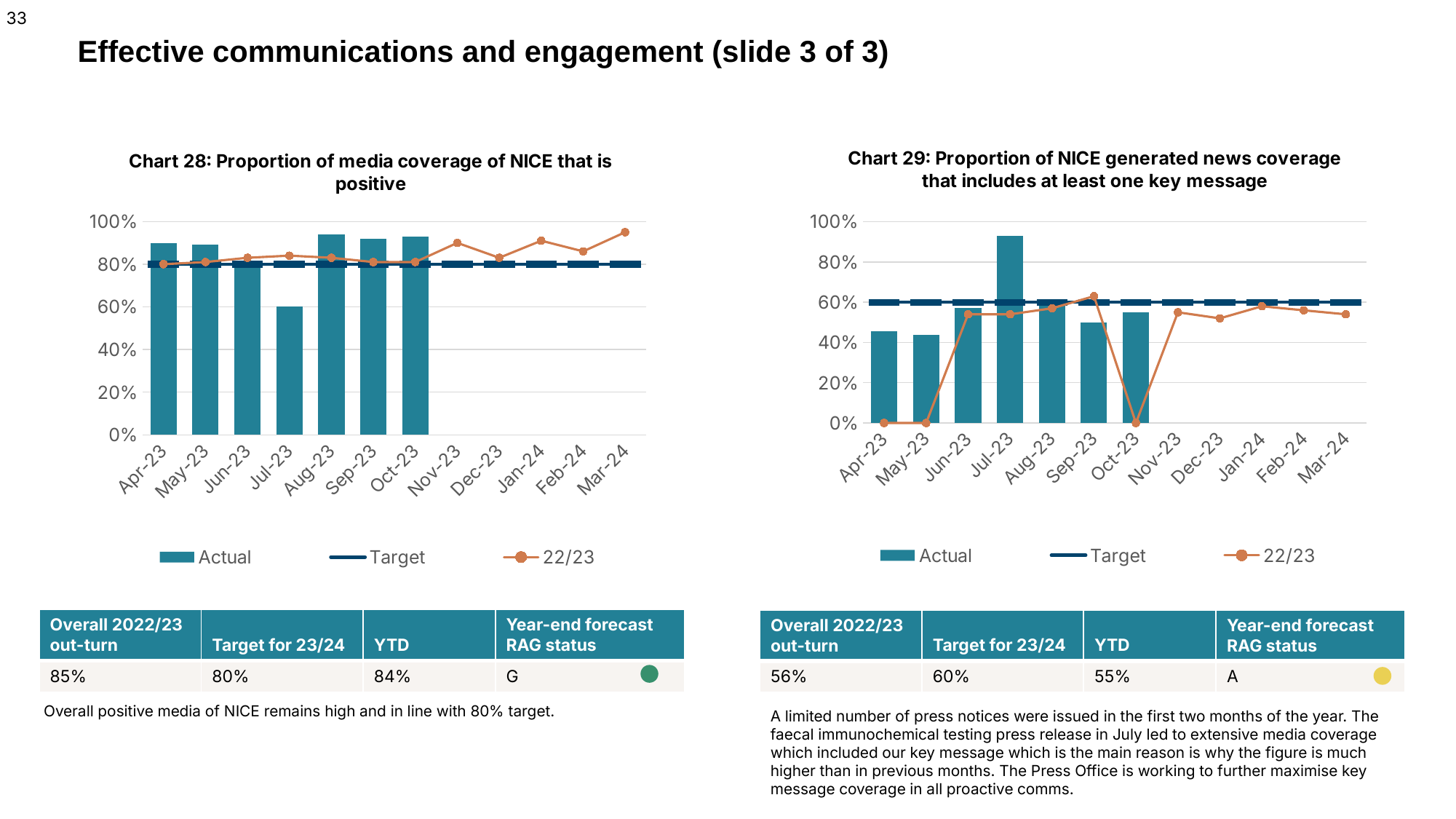

Effective communications and engagement (slide 3 of 3)

### Chart: Chart 29: Proportion of NICE generated news coverage that includes at least one key message

| Category | Actual | Target | 22/23 |
|---|---|---|---|
| 45017 | 0.455 | 0.6 | 0.0 |
| 45047 | 0.437 | 0.6 | 0.0 |
| 45078 | 0.57 | 0.6 | 0.54 |
| 45108 | 0.93 | 0.6 | 0.54 |
| 45139 | 0.6 | 0.6 | 0.57 |
| 45170 | 0.5 | 0.6 | 0.63 |
| 45200 | 0.55 | 0.6 | 0.0 |
| 45231 | None | 0.6 | 0.55 |
| 45261 | None | 0.6 | 0.52 |
| 45292 | None | 0.6 | 0.58 |
| 45323 | None | 0.6 | 0.56 |
| 45352 | None | 0.6 | 0.54 |

### Chart: Chart 28: Proportion of media coverage of NICE that is positive

| Category | Actual | Target | 22/23 |
|---|---|---|---|
| 45017 | 0.9 | 0.8 | 0.8 |
| 45047 | 0.89 | 0.8 | 0.81 |
| 45078 | 0.81 | 0.8 | 0.83 |
| 45108 | 0.6 | 0.8 | 0.84 |
| 45139 | 0.94 | 0.8 | 0.83 |
| 45170 | 0.92 | 0.8 | 0.81 |
| 45200 | 0.93 | 0.8 | 0.81 |
| 45231 | None | 0.8 | 0.9 |
| 45261 | None | 0.8 | 0.83 |
| 45292 | None | 0.8 | 0.91 |
| 45323 | None | 0.8 | 0.86 |
| 45352 | None | 0.8 | 0.95 |
| Overall 2022/23 out-turn | Target for 23/24 | YTD | Year-end forecast RAG status |
| --- | --- | --- | --- |
| 85% | 80% | 84% | G |
| Overall 2022/23 out-turn | Target for 23/24 | YTD | Year-end forecast RAG status |
| --- | --- | --- | --- |
| 56% | 60% | 55% | A |

Overall positive media of NICE remains high and in line with 80% target.
A limited number of press notices were issued in the first two months of the year. The faecal immunochemical testing press release in July led to extensive media coverage which included our key message which is the main reason is why the figure is much higher than in previous months. The Press Office is working to further maximise key message coverage in all proactive comms.